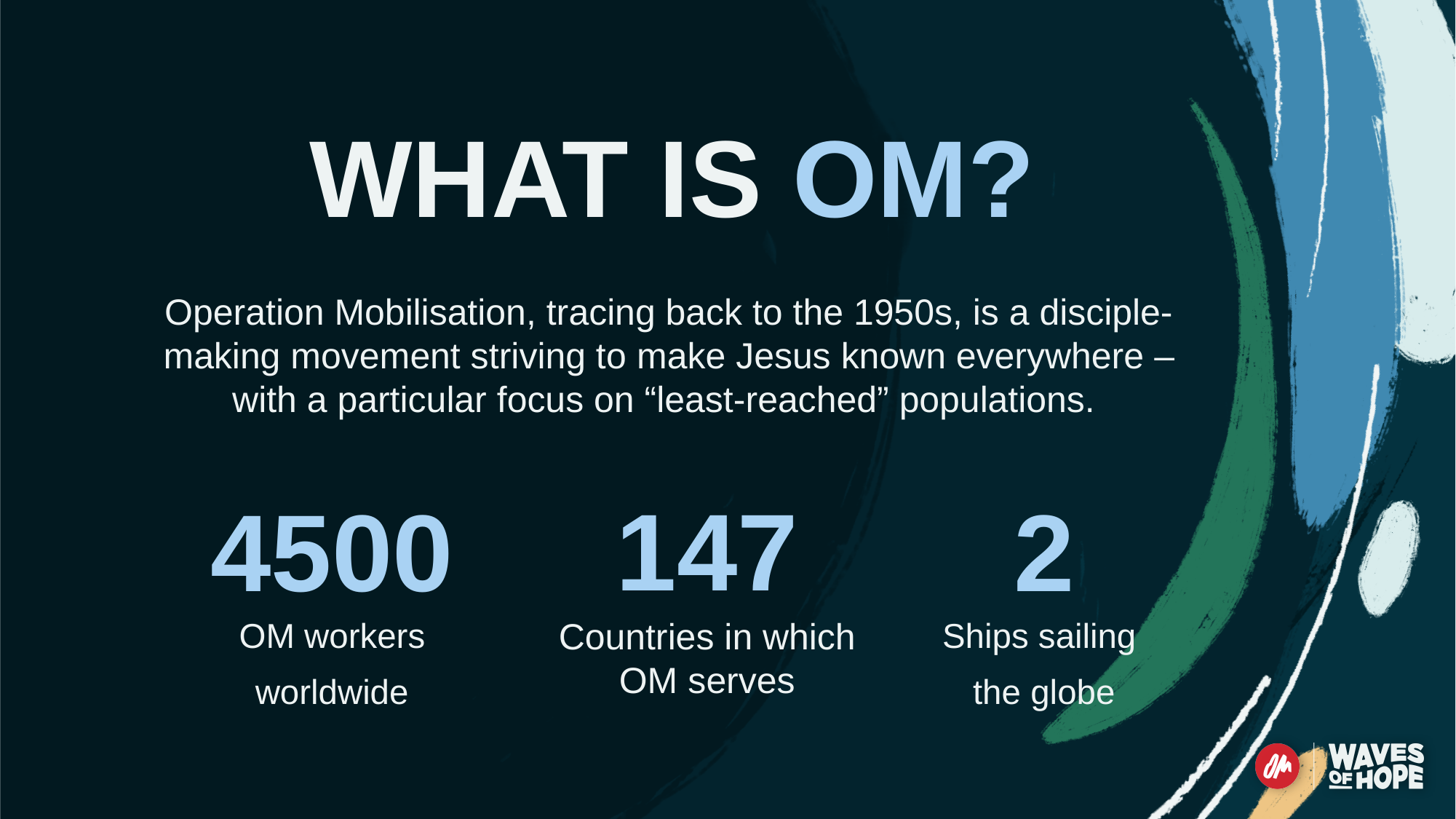

WHAT IS OM?
Operation Mobilisation, tracing back to the 1950s, is a disciple-making movement striving to make Jesus known everywhere – with a particular focus on “least-reached” populations.
147
4500
2
Countries in which OM serves
OM workers
worldwide
Ships sailing
the globe